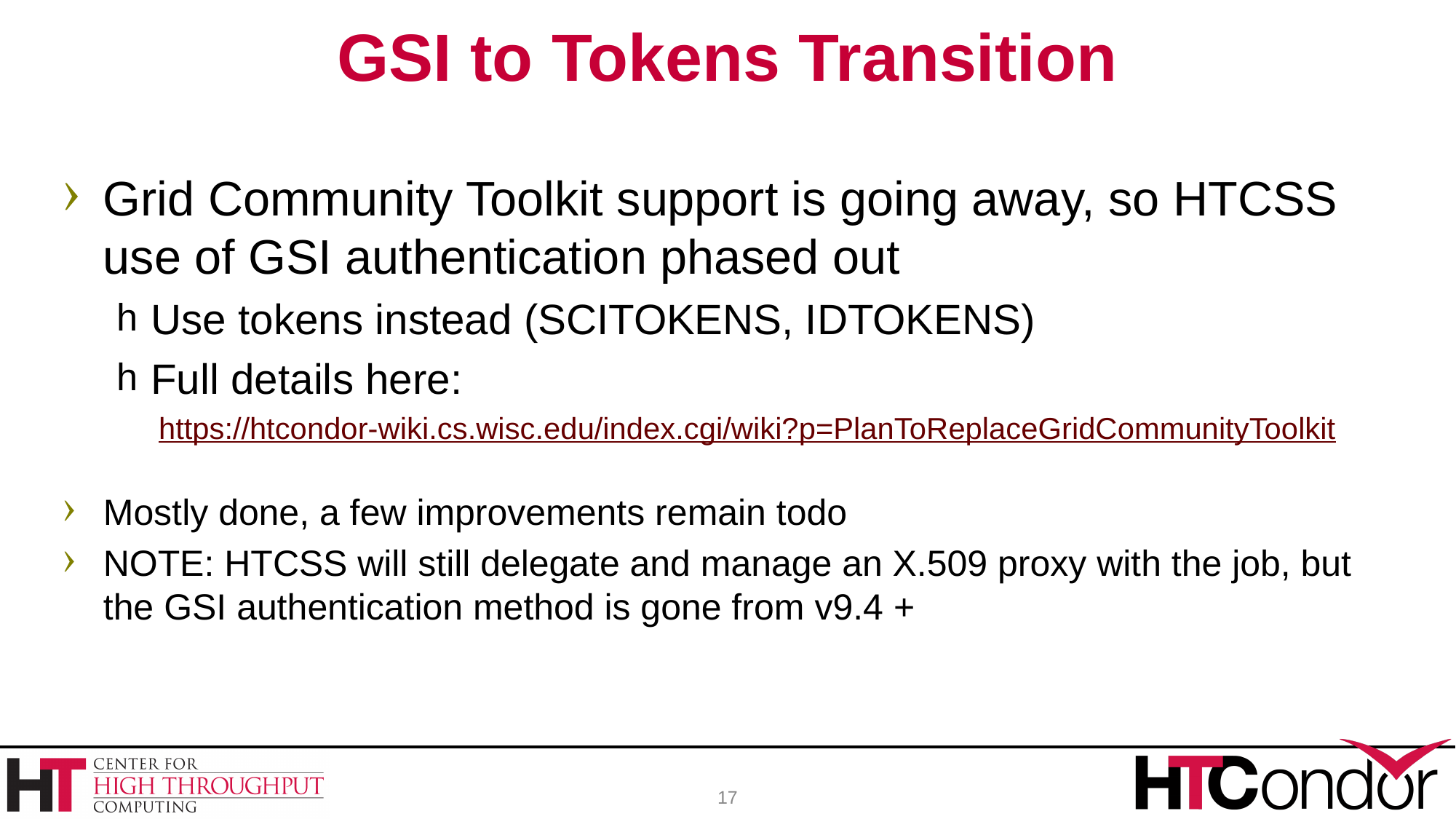

# GSI to Tokens Transition
Grid Community Toolkit support is going away, so HTCSS use of GSI authentication phased out
Use tokens instead (SCITOKENS, IDTOKENS)
Full details here:
     https://htcondor-wiki.cs.wisc.edu/index.cgi/wiki?p=PlanToReplaceGridCommunityToolkit
Mostly done, a few improvements remain todo
NOTE: HTCSS will still delegate and manage an X.509 proxy with the job, but the GSI authentication method is gone from v9.4 +
17